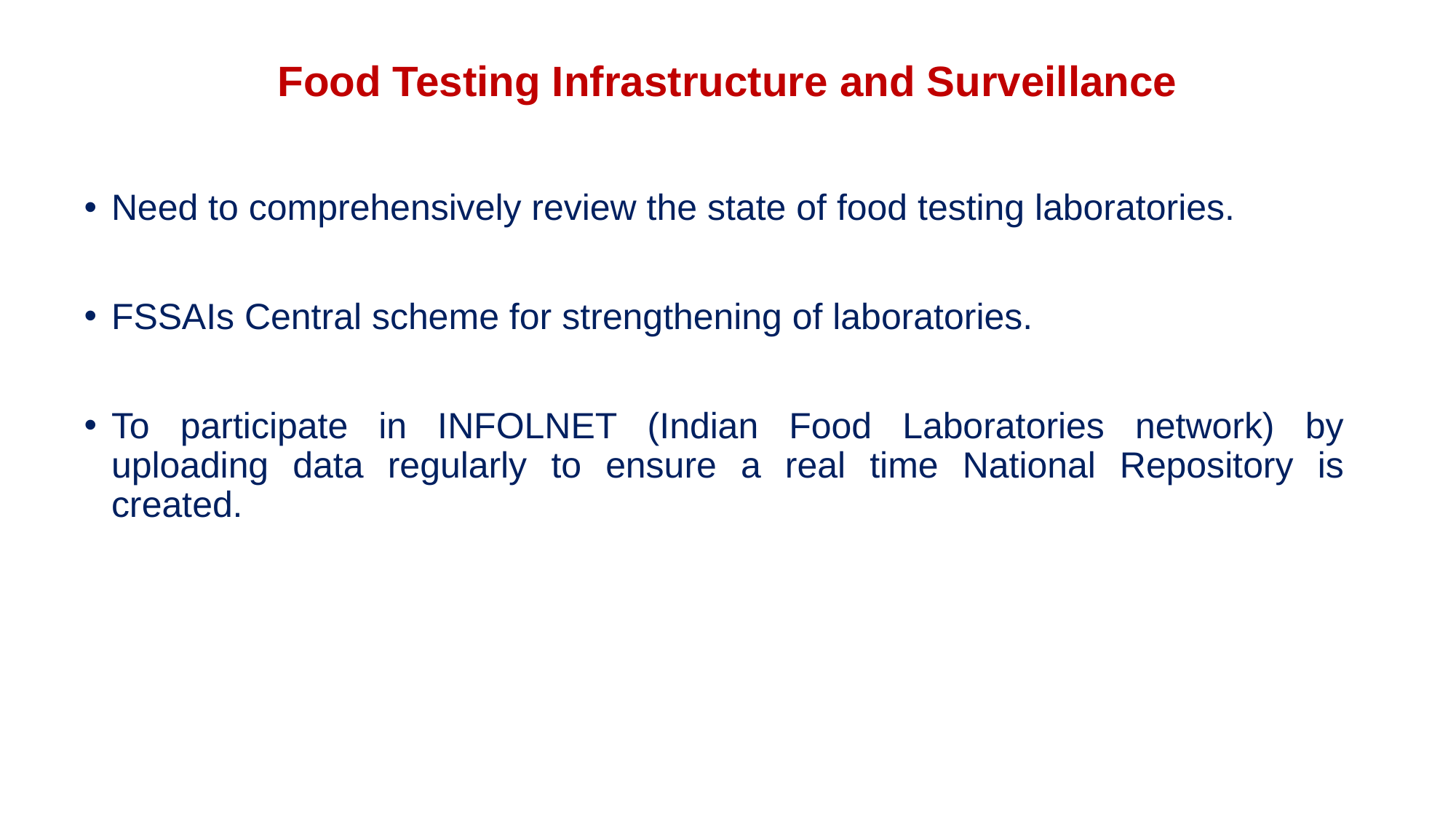

# Food Testing Infrastructure and Surveillance
Need to comprehensively review the state of food testing laboratories.

FSSAIs Central scheme for strengthening of laboratories.

To participate in INFOLNET (Indian Food Laboratories network) by uploading data regularly to ensure a real time National Repository is created.